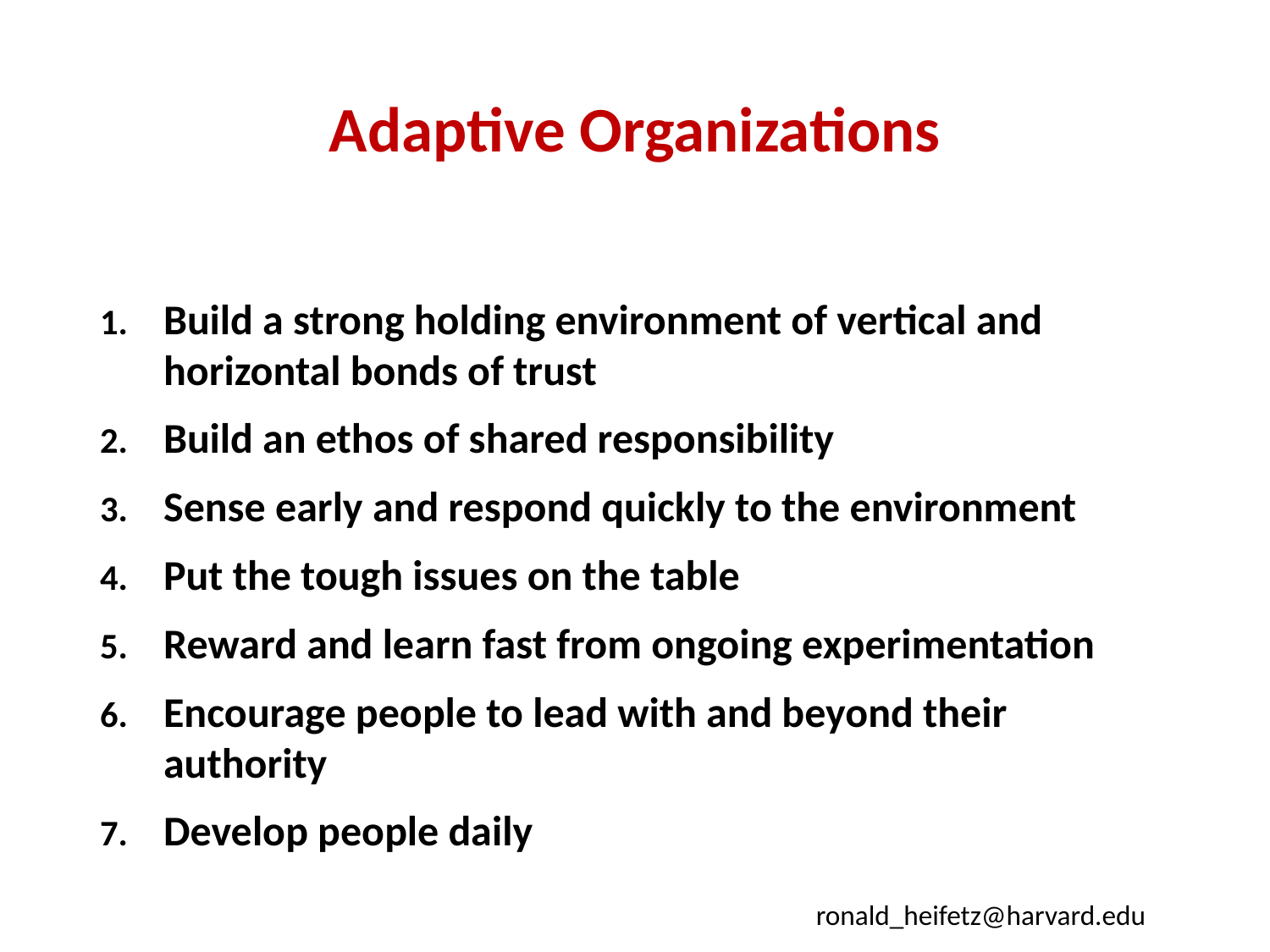

# Adaptive Organizations
Build a strong holding environment of vertical and 	 horizontal bonds of trust
Build an ethos of shared responsibility
Sense early and respond quickly to the environment
Put the tough issues on the table
Reward and learn fast from ongoing experimentation
Encourage people to lead with and beyond their authority
Develop people daily

ronald_heifetz@harvard.edu